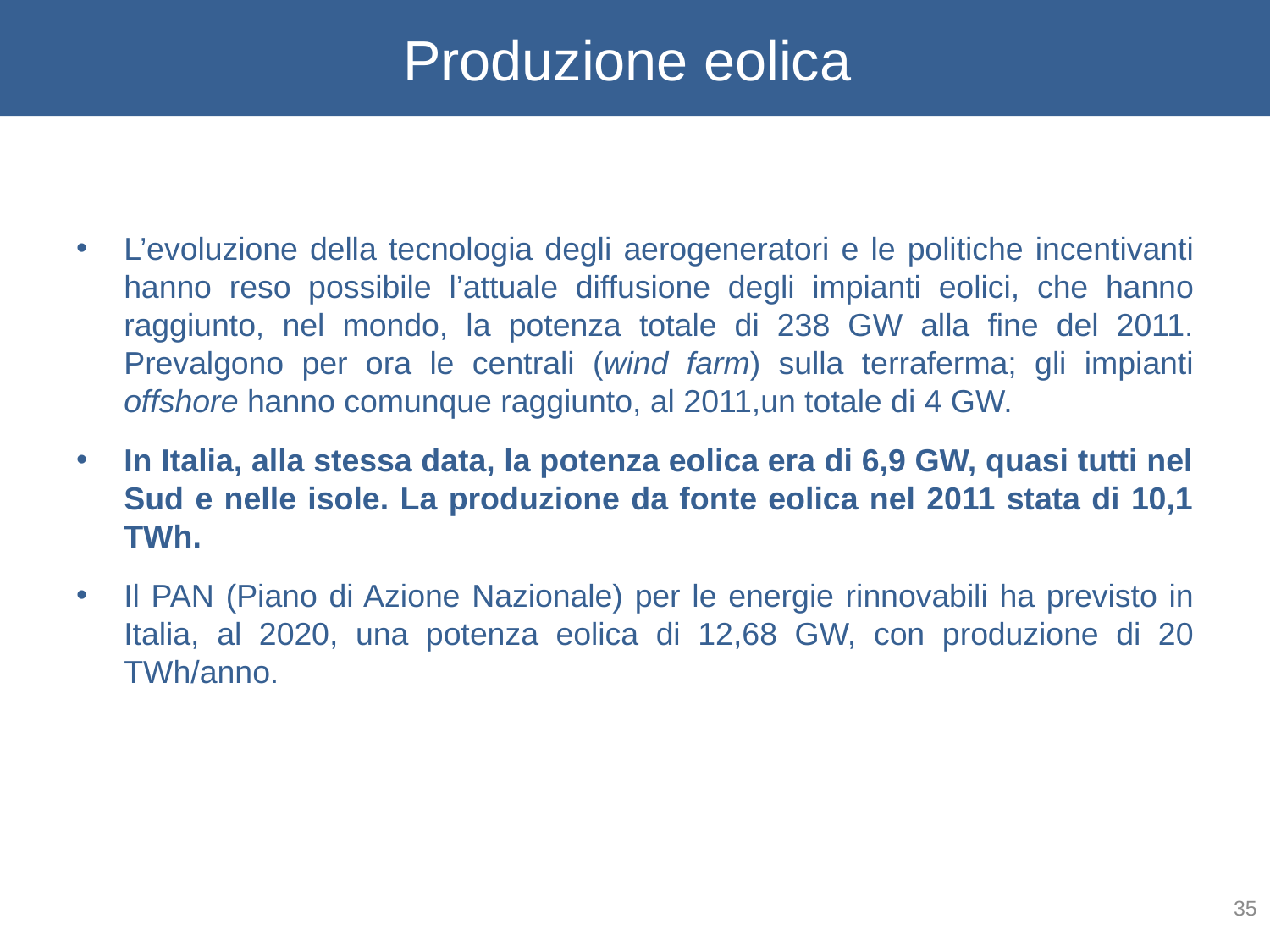

# Produzione eolica
L’evoluzione della tecnologia degli aerogeneratori e le politiche incentivanti hanno reso possibile l’attuale diffusione degli impianti eolici, che hanno raggiunto, nel mondo, la potenza totale di 238 GW alla fine del 2011. Prevalgono per ora le centrali (wind farm) sulla terraferma; gli impianti offshore hanno comunque raggiunto, al 2011,un totale di 4 GW.
In Italia, alla stessa data, la potenza eolica era di 6,9 GW, quasi tutti nel Sud e nelle isole. La produzione da fonte eolica nel 2011 stata di 10,1 TWh.
Il PAN (Piano di Azione Nazionale) per le energie rinnovabili ha previsto in Italia, al 2020, una potenza eolica di 12,68 GW, con produzione di 20 TWh/anno.
35